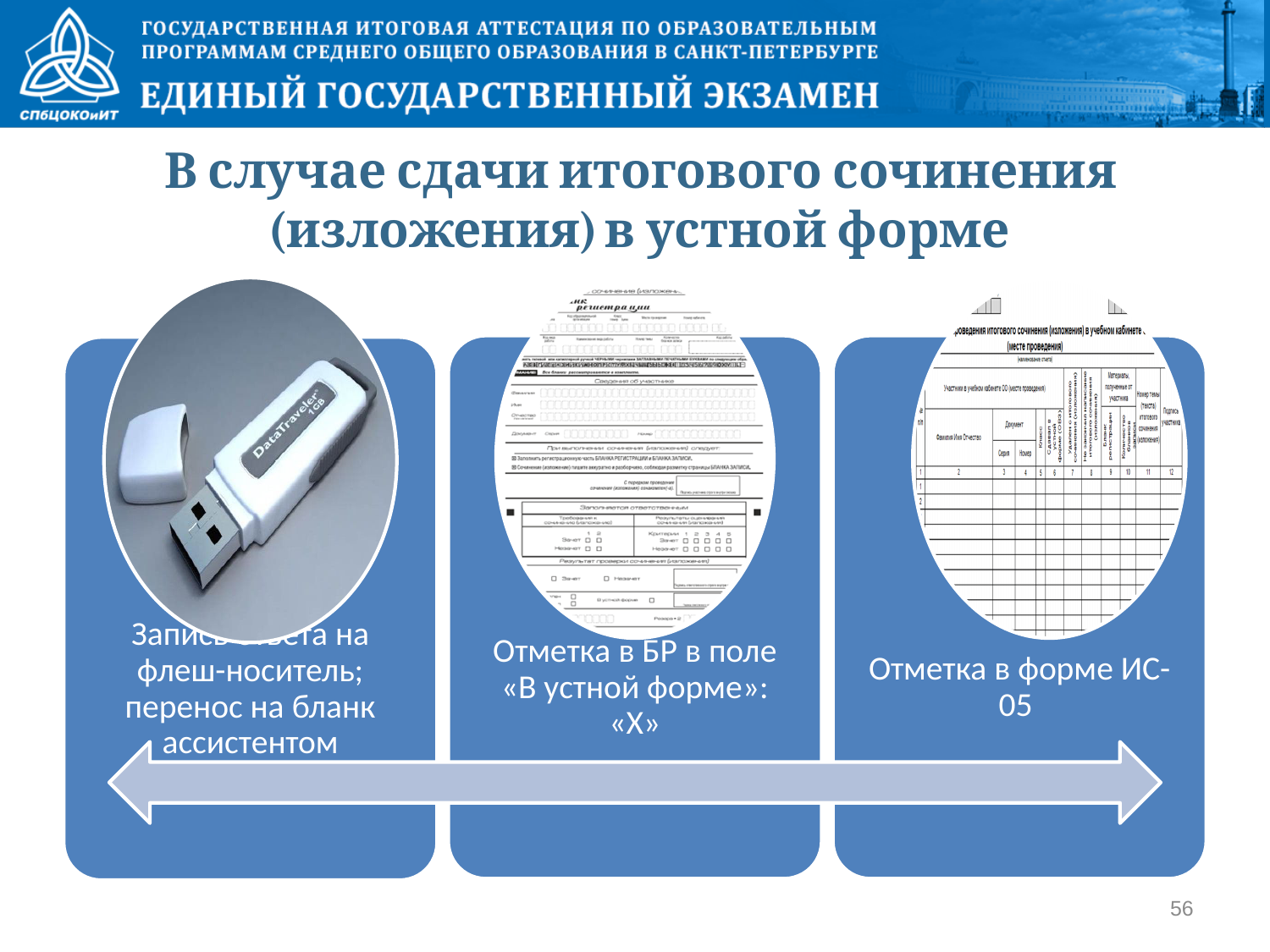

# В случае сдачи итогового сочинения (изложения) в устной форме

Запись ответа на флеш-носитель; перенос на бланк ассистентом

Отметка в БР в поле «В устной форме»: «Х»

Отметка в форме ИС-05
56